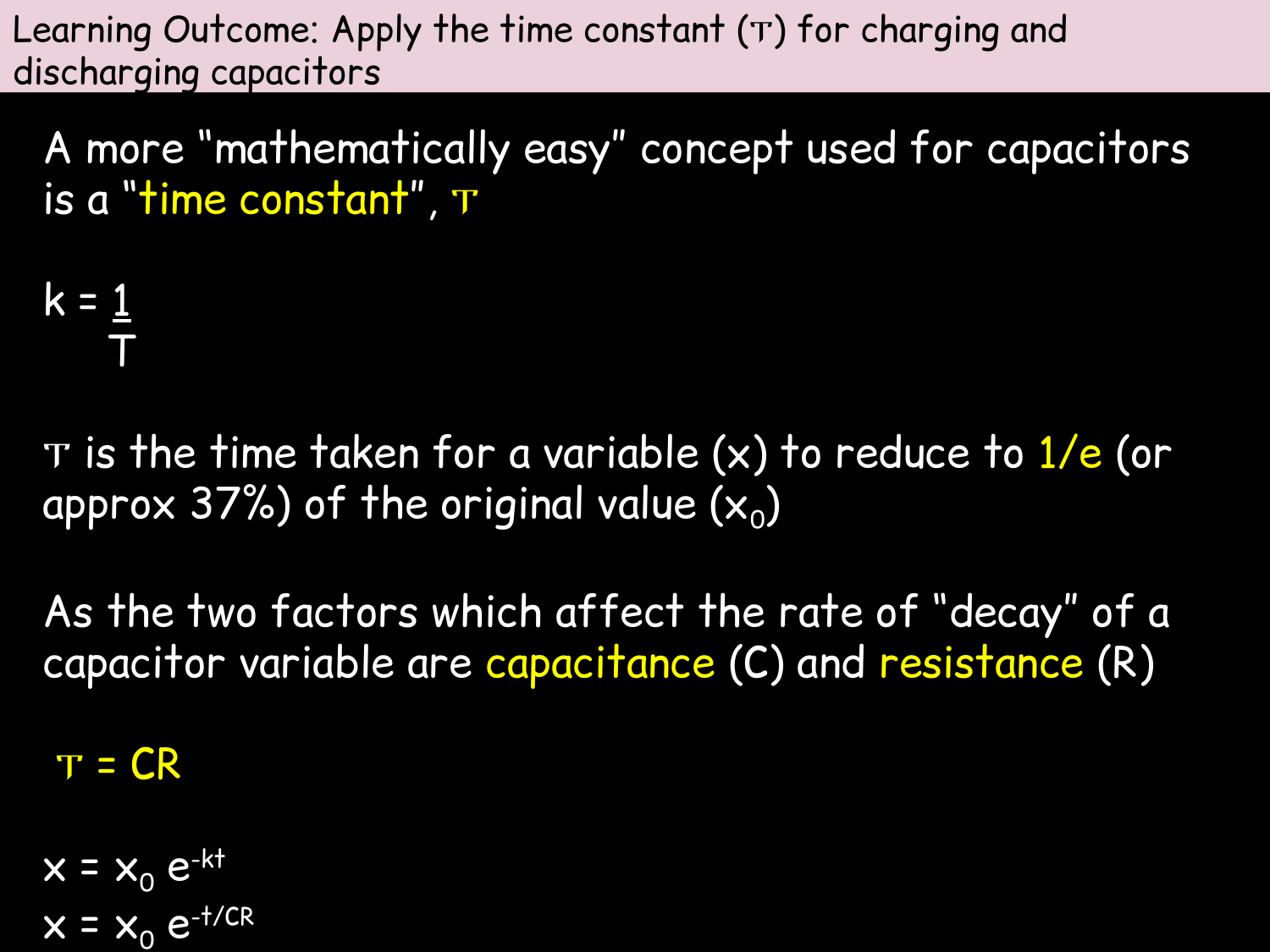

Learning Outcome: Apply the time constant (Ⲧ) for charging and discharging capacitors
A more “mathematically easy” concept used for capacitors is a “time constant”, Ⲧ

k = 1
     T

Ⲧ is the time taken for a variable (x) to reduce to 1/e (or approx 37%) of the original value (x0)

As the two factors which affect the rate of “decay” of a capacitor variable are capacitance (C) and resistance (R)

 Ⲧ = CR

x = x0 e-kt
x = x0 e-t/CR